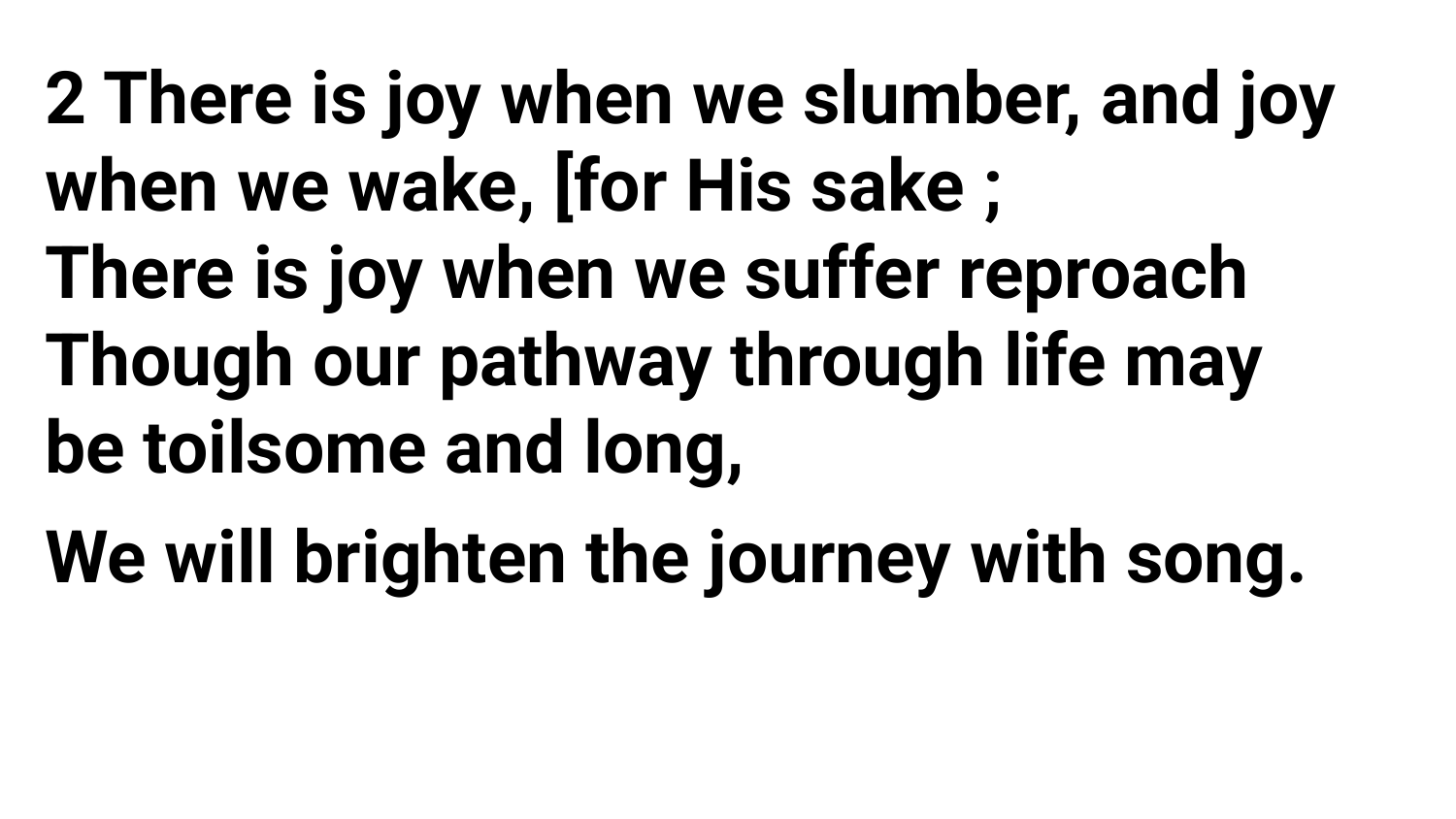

2 There is joy when we slumber, and joy
when we wake, [for His sake ;
There is joy when we suffer reproach
Though our pathway through life may
be toilsome and long,
We will brighten the journey with song.